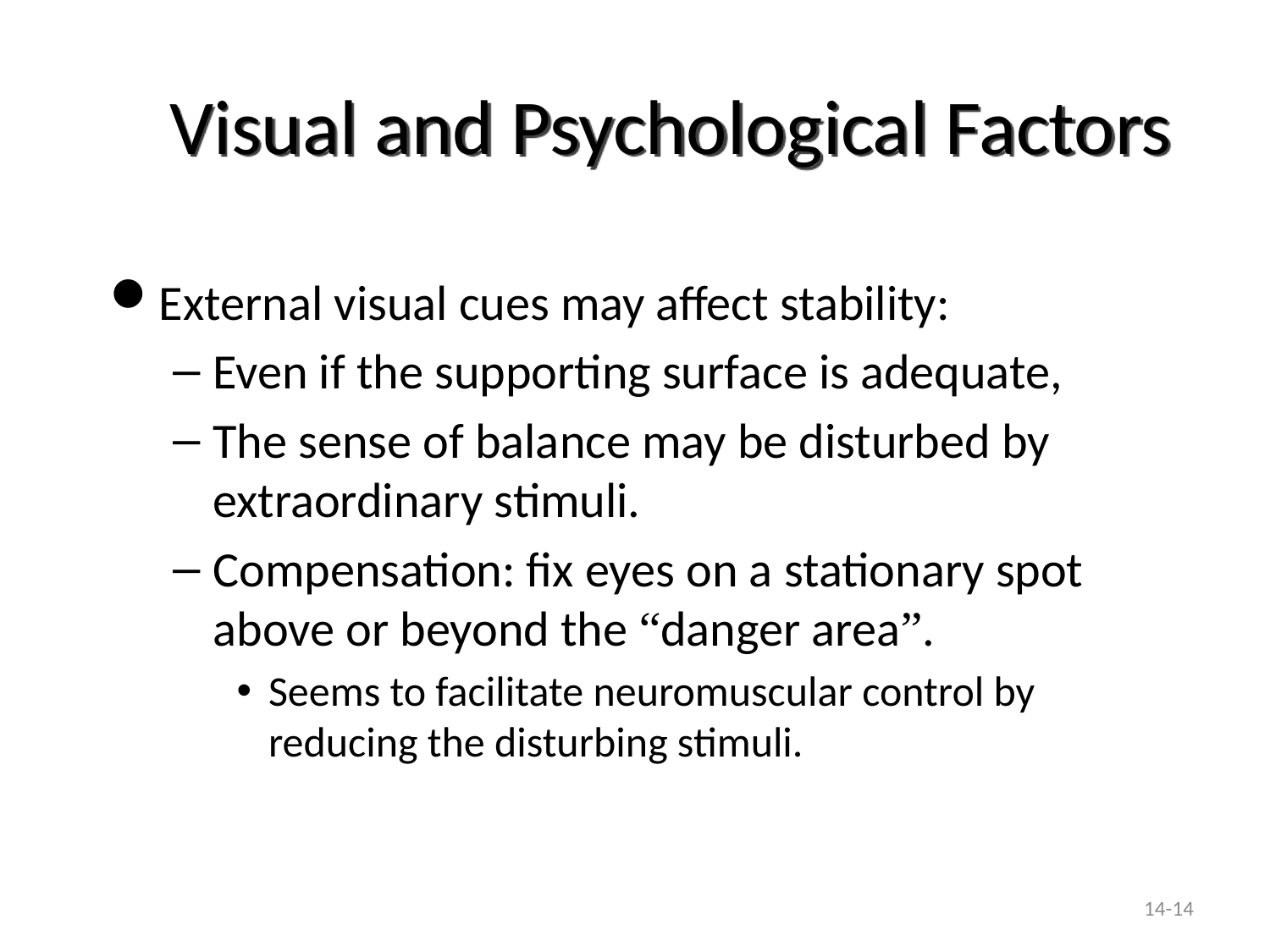

Visual and Psychological Factors
External visual cues may affect stability:
Even if the supporting surface is adequate,
The sense of balance may be disturbed by extraordinary stimuli.
Compensation: fix eyes on a stationary spot above or beyond the “danger area”.
Seems to facilitate neuromuscular control by reducing the disturbing stimuli.
14-14